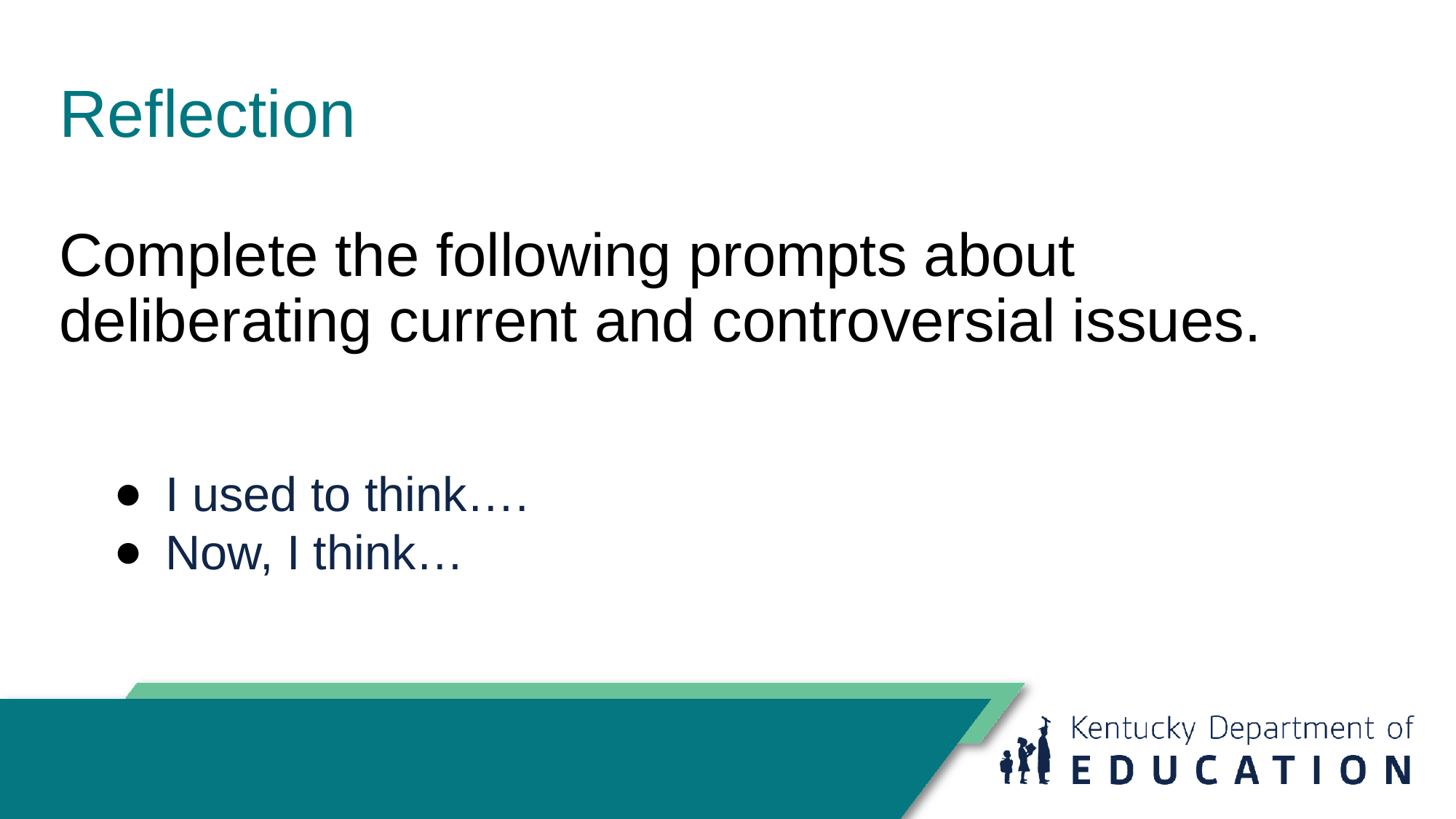

# Reflection Complete the following prompts about deliberating current and controversial issues.
I used to think….
Now, I think…